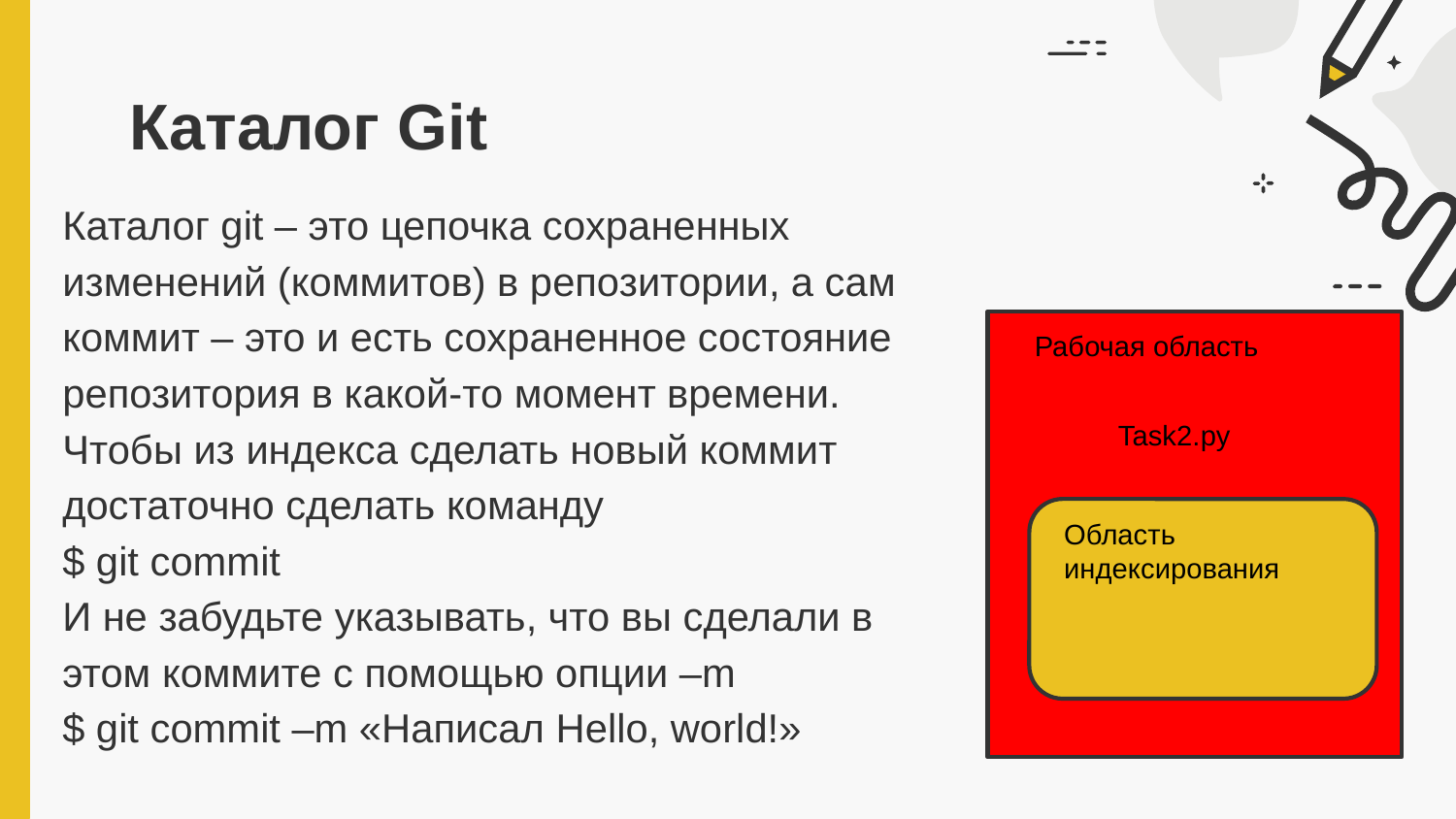

# Каталог Git
Каталог git – это цепочка сохраненных изменений (коммитов) в репозитории, а сам коммит – это и есть сохраненное состояние репозитория в какой-то момент времени.
Чтобы из индекса сделать новый коммит достаточно сделать команду
$ git commit
И не забудьте указывать, что вы сделали в этом коммите с помощью опции –m
$ git commit –m «Написал Hello, world!»
Task1.py
Рабочая область
Task2.py

Область индексирования